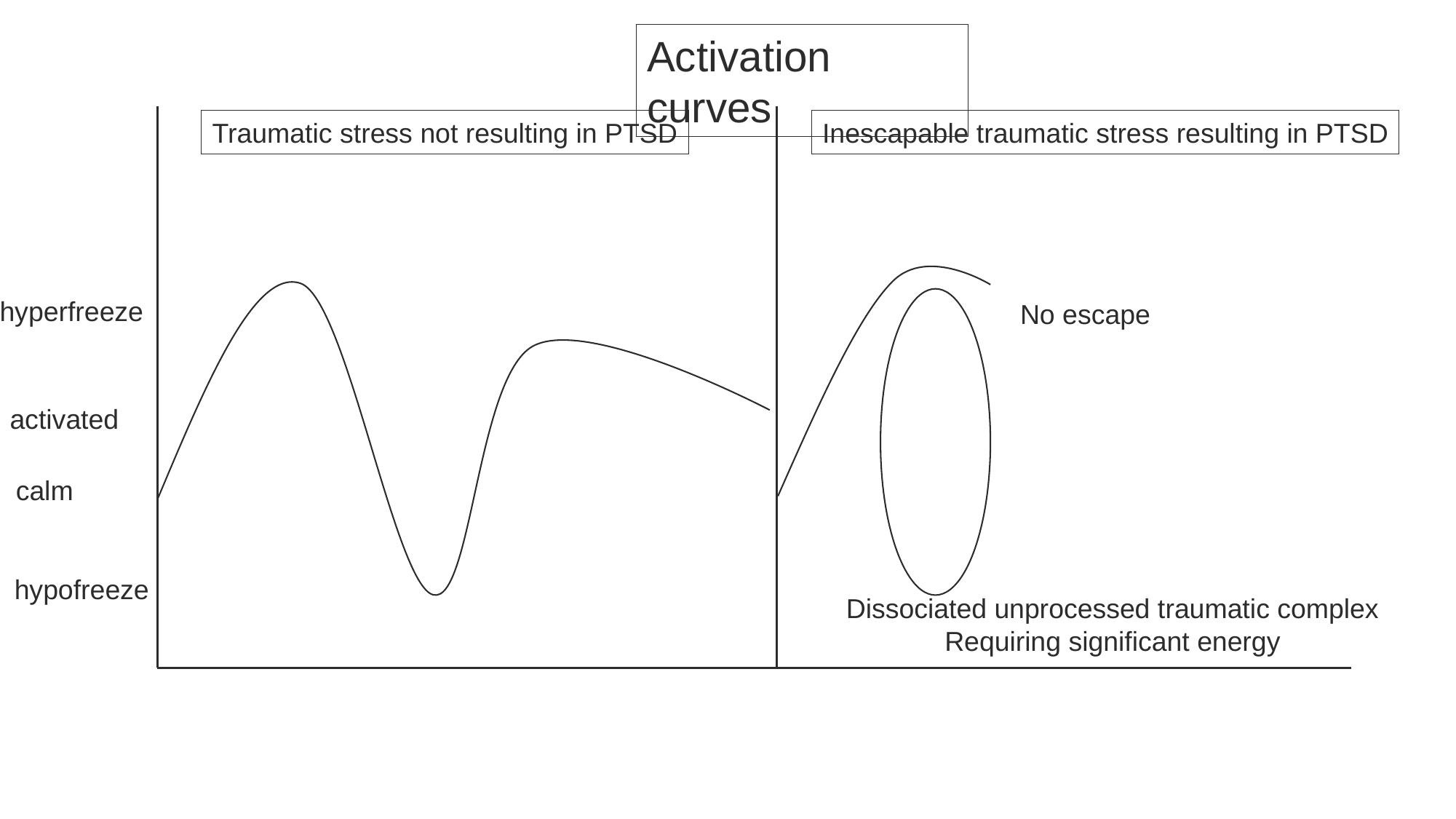

Activation curves
Traumatic stress not resulting in PTSD
Inescapable traumatic stress resulting in PTSD

hyperfreeze

No escape
activated
calm
hypofreeze
Dissociated unprocessed traumatic complex
Requiring significant energy